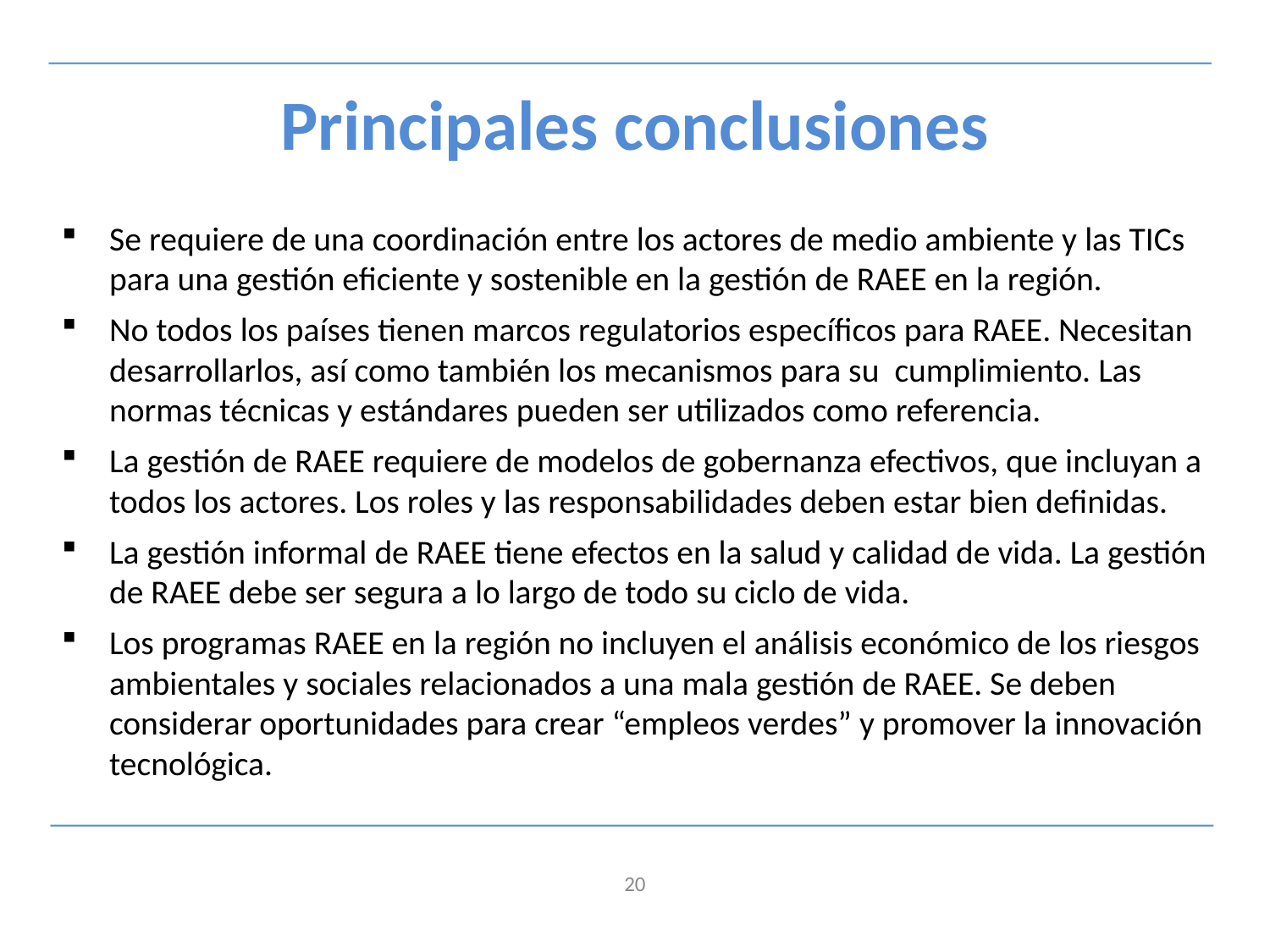

# Principales conclusiones

Se requiere de una coordinación entre los actores de medio ambiente y las TICs para una gestión eficiente y sostenible en la gestión de RAEE en la región.
No todos los países tienen marcos regulatorios específicos para RAEE. Necesitan desarrollarlos, así como también los mecanismos para su  cumplimiento. Las normas técnicas y estándares pueden ser utilizados como referencia.
La gestión de RAEE requiere de modelos de gobernanza efectivos, que incluyan a todos los actores. Los roles y las responsabilidades deben estar bien definidas.
La gestión informal de RAEE tiene efectos en la salud y calidad de vida. La gestión de RAEE debe ser segura a lo largo de todo su ciclo de vida.
Los programas RAEE en la región no incluyen el análisis económico de los riesgos ambientales y sociales relacionados a una mala gestión de RAEE. Se deben considerar oportunidades para crear “empleos verdes” y promover la innovación tecnológica.

20